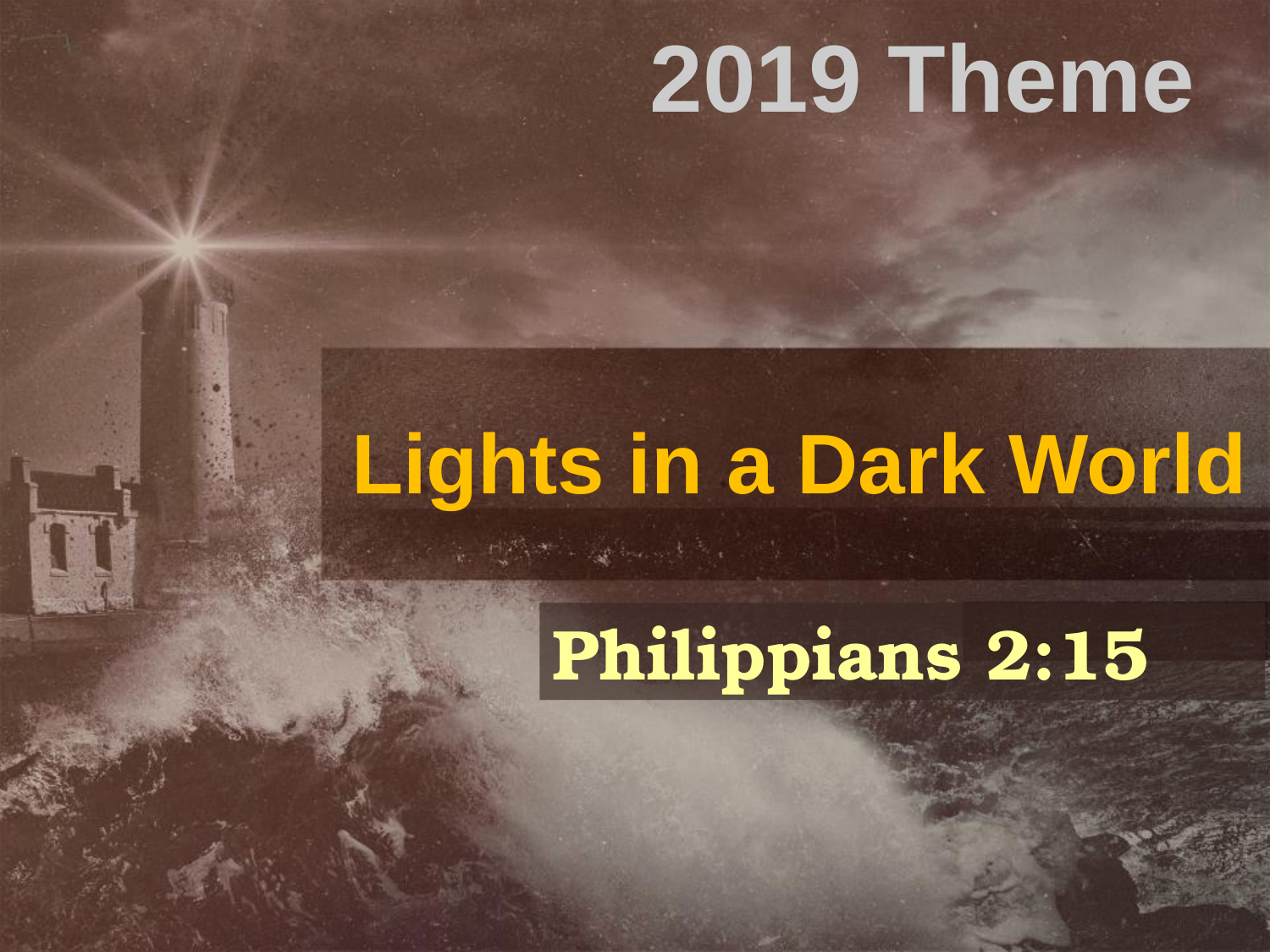

2019 Theme
Lights in a Dark World
Philippians 2:15